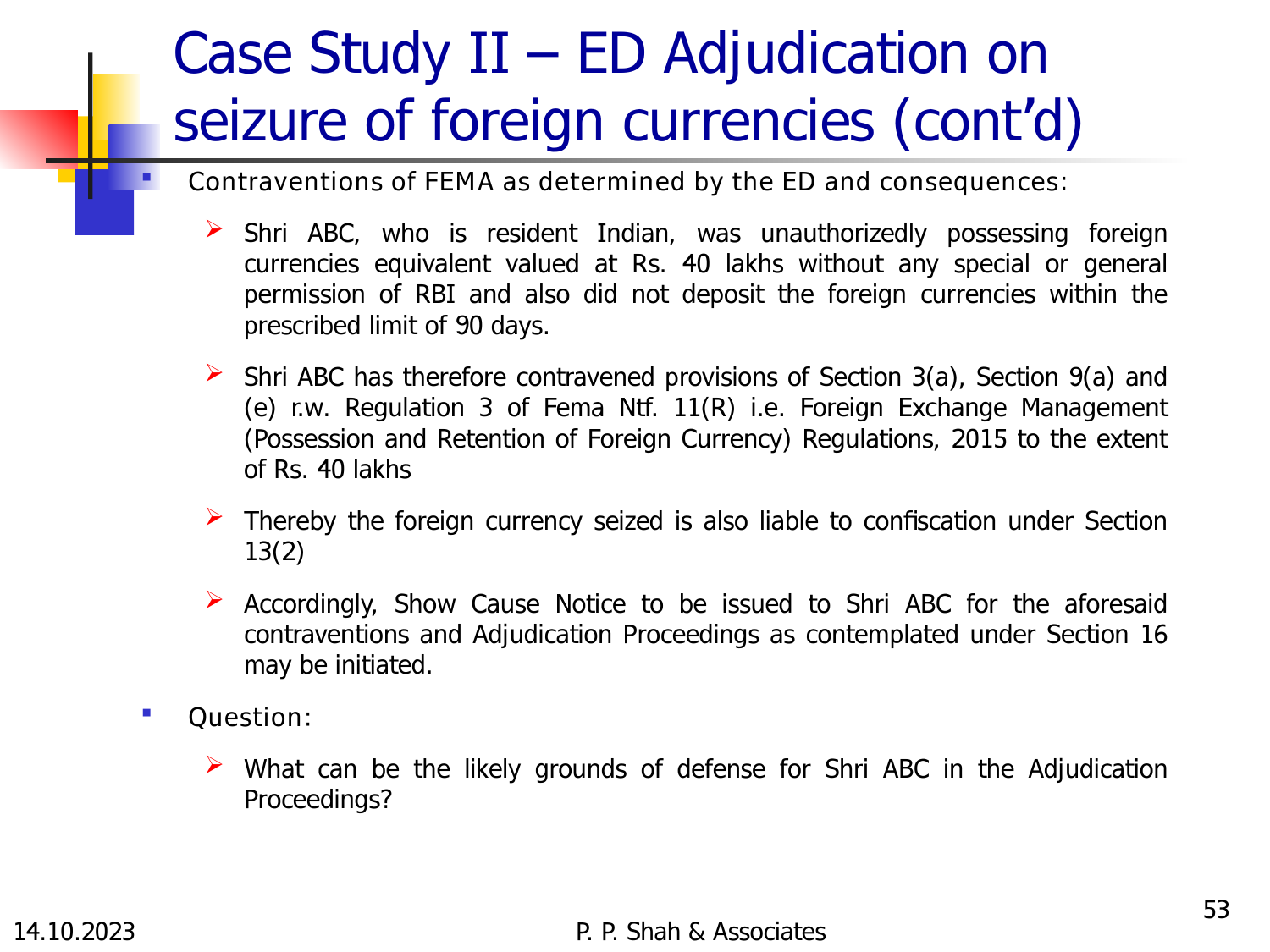

# Case Study II – ED Adjudication on seizure of foreign currencies (cont’d)
Contraventions of FEMA as determined by the ED and consequences:
Shri ABC, who is resident Indian, was unauthorizedly possessing foreign currencies equivalent valued at Rs. 40 lakhs without any special or general permission of RBI and also did not deposit the foreign currencies within the prescribed limit of 90 days.
Shri ABC has therefore contravened provisions of Section 3(a), Section 9(a) and (e) r.w. Regulation 3 of Fema Ntf. 11(R) i.e. Foreign Exchange Management (Possession and Retention of Foreign Currency) Regulations, 2015 to the extent of Rs. 40 lakhs
Thereby the foreign currency seized is also liable to confiscation under Section 13(2)
Accordingly, Show Cause Notice to be issued to Shri ABC for the aforesaid contraventions and Adjudication Proceedings as contemplated under Section 16 may be initiated.
Question:
What can be the likely grounds of defense for Shri ABC in the Adjudication Proceedings?
53
14.10.2023
P. P. Shah & Associates